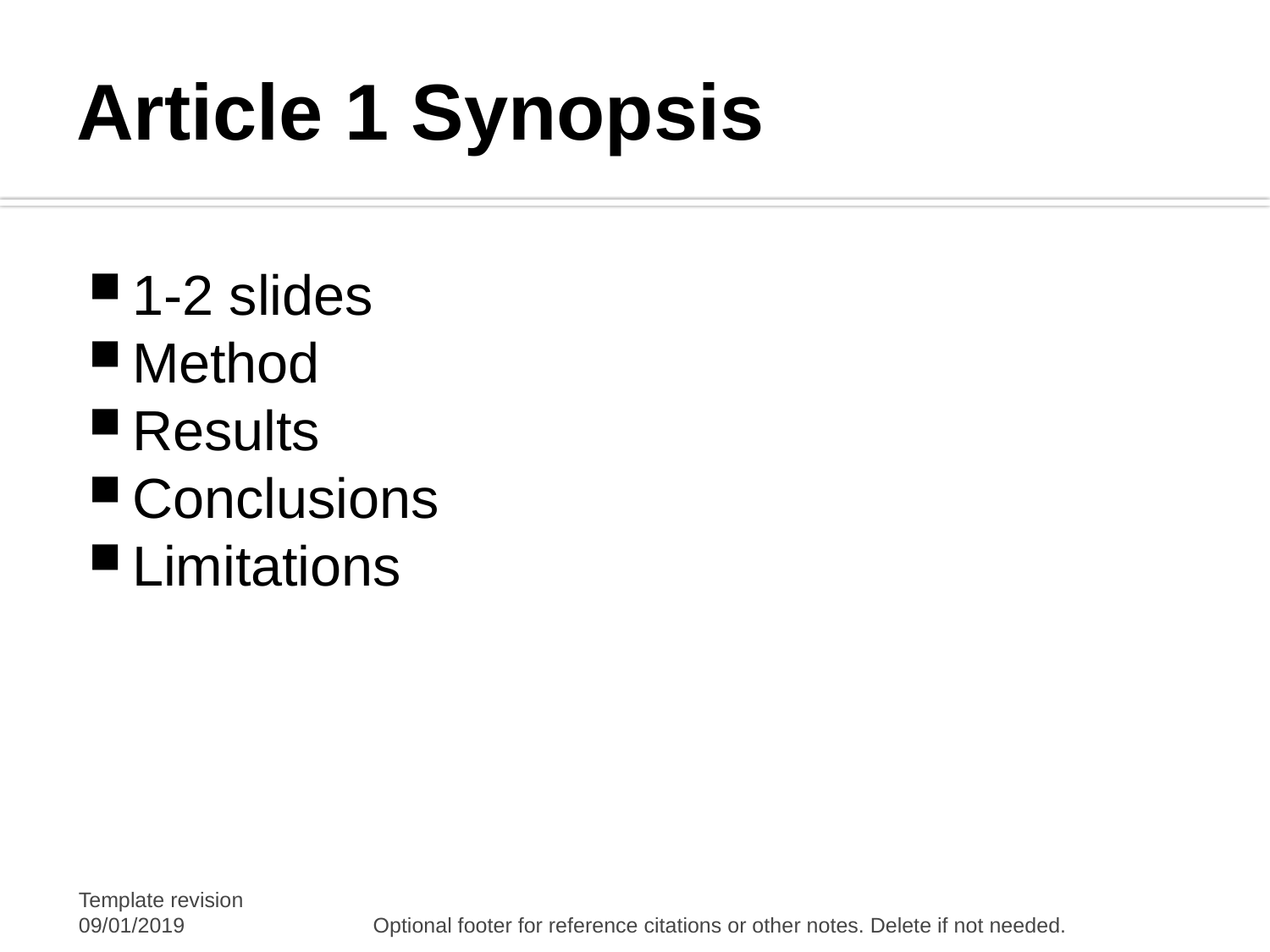

# Article 1 Synopsis
1-2 slides
Method
Results
Conclusions
Limitations
Template revision 09/01/2019
Optional footer for reference citations or other notes. Delete if not needed.